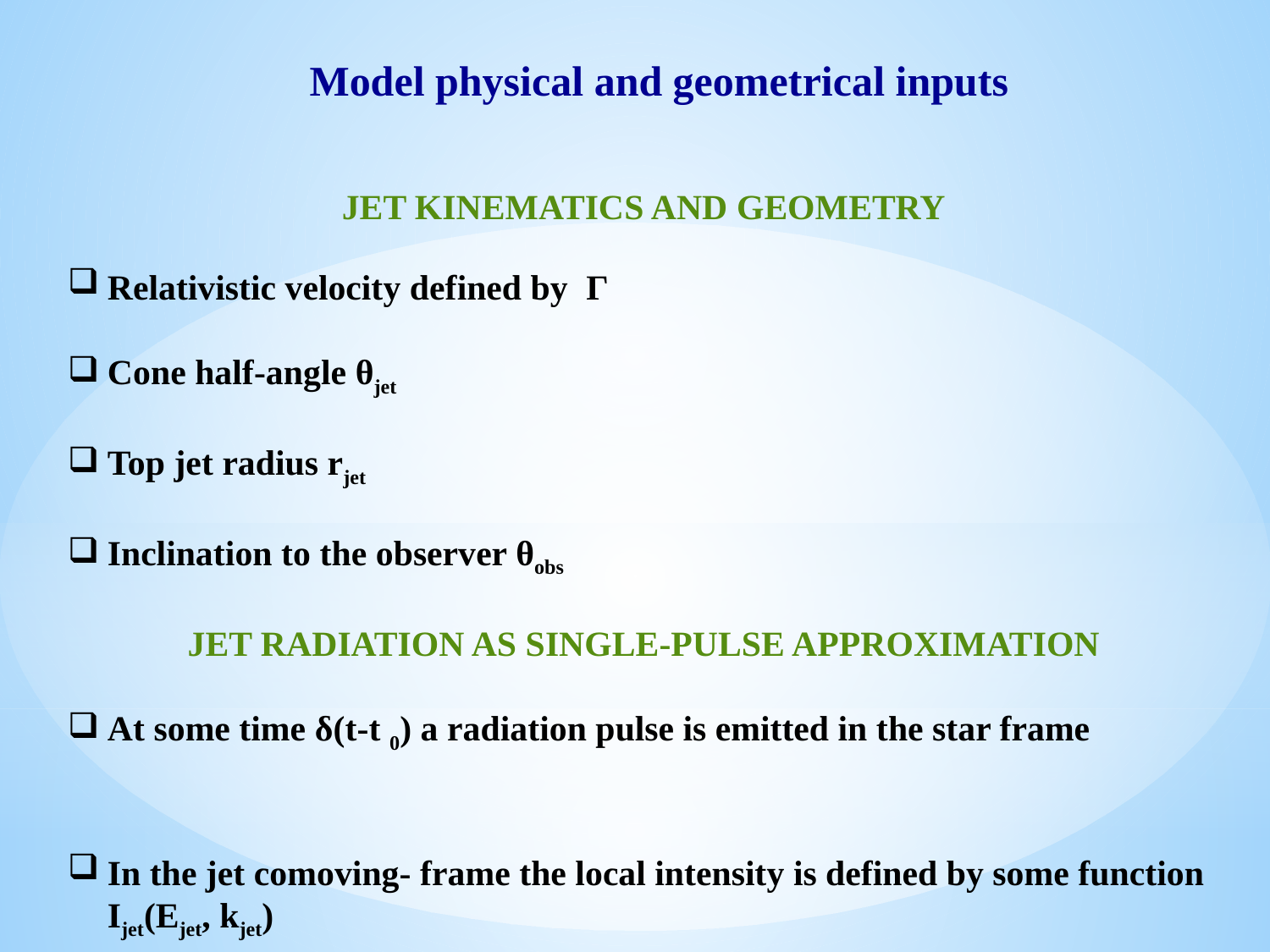

Model physical and geometrical inputs
JET KINEMATICS AND GEOMETRY

Relativistic velocity defined by  Γ

Cone half-angle θjet

Top jet radius rjet

Inclination to the observer θobs

JET RADIATION AS SINGLE-PULSE APPROXIMATION

At some time δ(t-t 0) a radiation pulse is emitted in the star frame

In the jet comoving- frame the local intensity is defined by some function Ijet(Ejet, kjet)